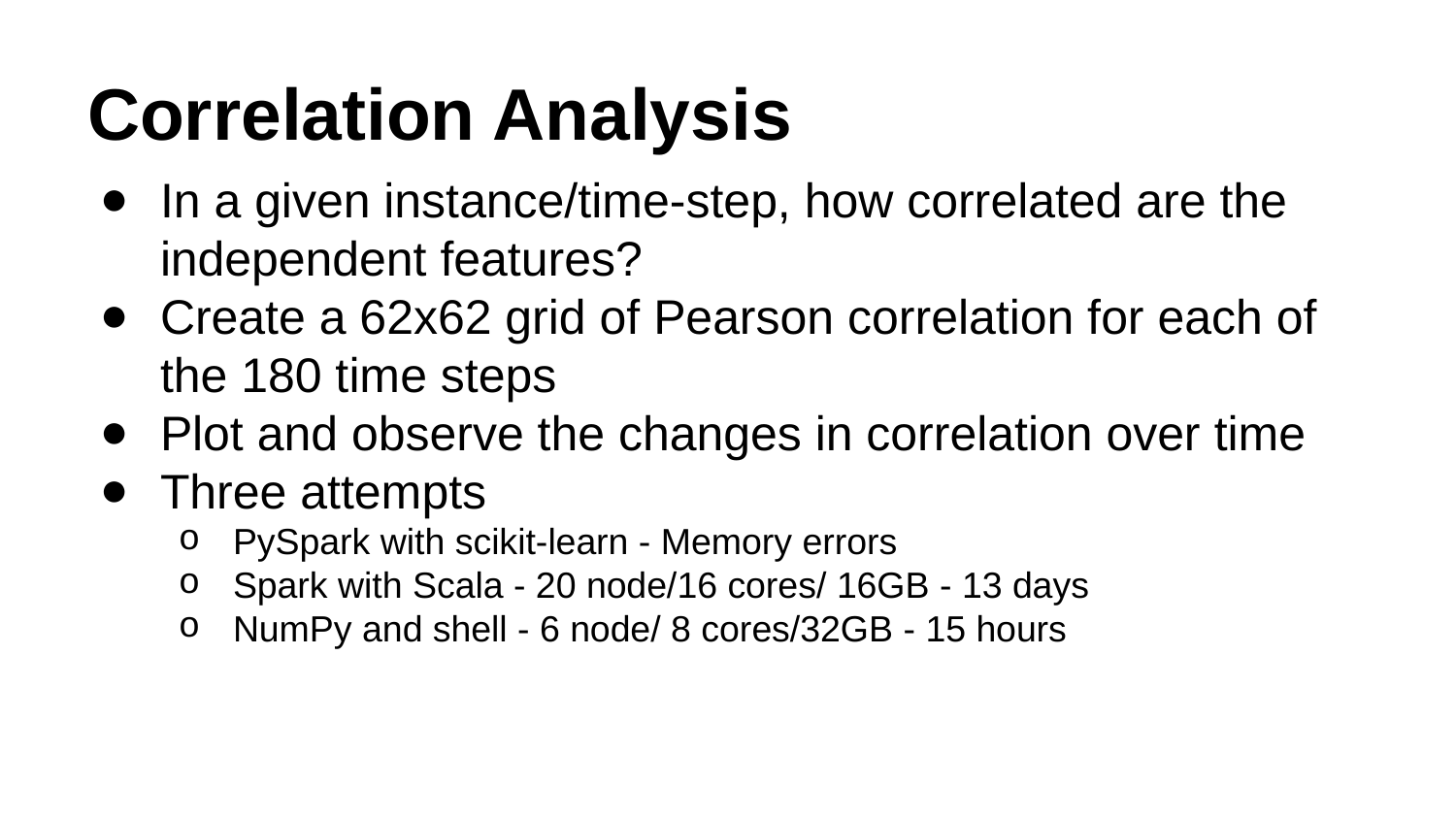

# Correlation Analysis
In a given instance/time-step, how correlated are the independent features?
Create a 62x62 grid of Pearson correlation for each of the 180 time steps
Plot and observe the changes in correlation over time
Three attempts
PySpark with scikit-learn - Memory errors
Spark with Scala - 20 node/16 cores/ 16GB - 13 days
NumPy and shell - 6 node/ 8 cores/32GB - 15 hours